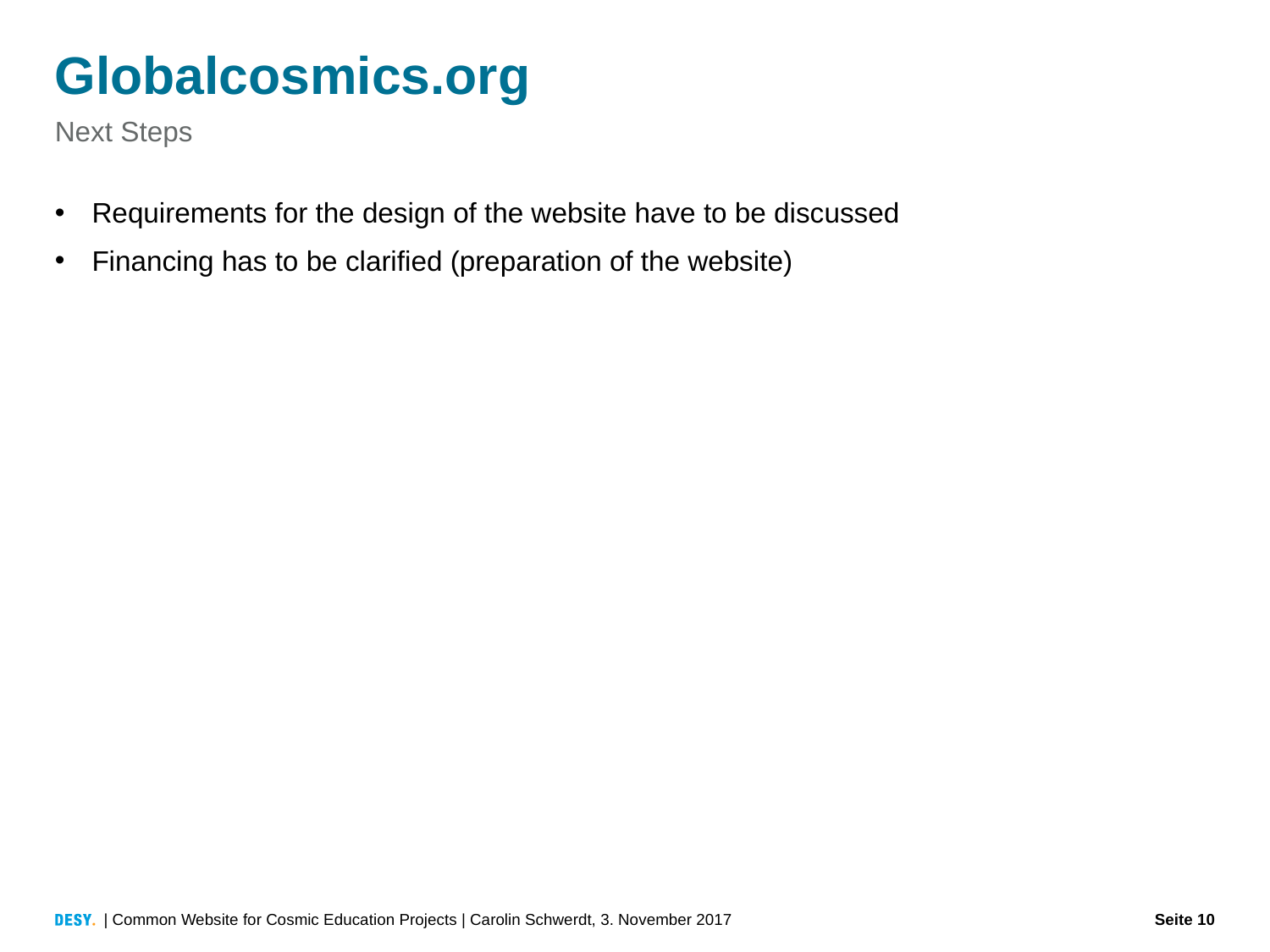

# Globalcosmics.org
Next Steps
Requirements for the design of the website have to be discussed
Financing has to be clarified (preparation of the website)
| Common Website for Cosmic Education Projects | Carolin Schwerdt, 3. November 2017